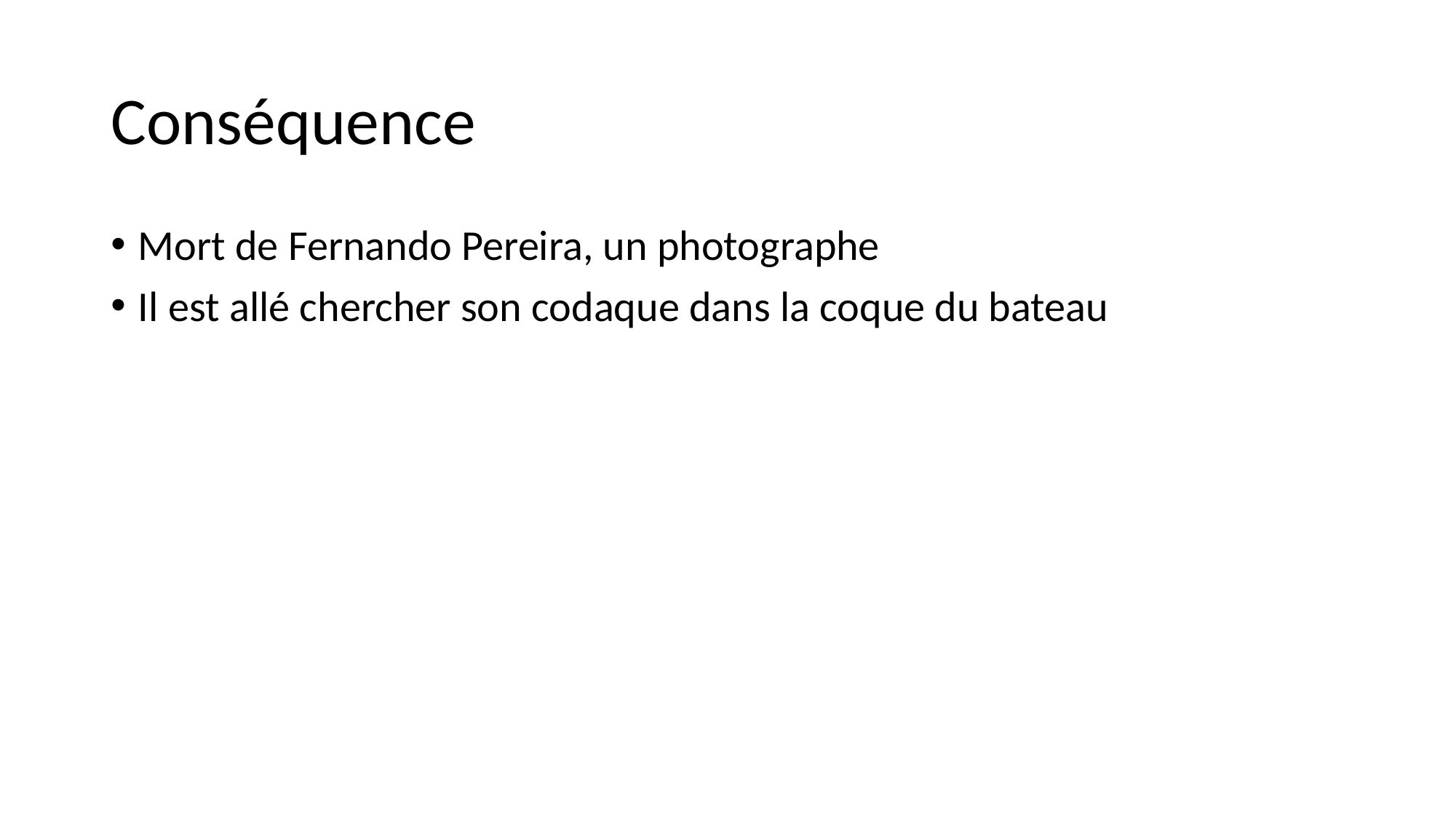

# Conséquence
Mort de Fernando Pereira, un photographe
Il est allé chercher son codaque dans la coque du bateau